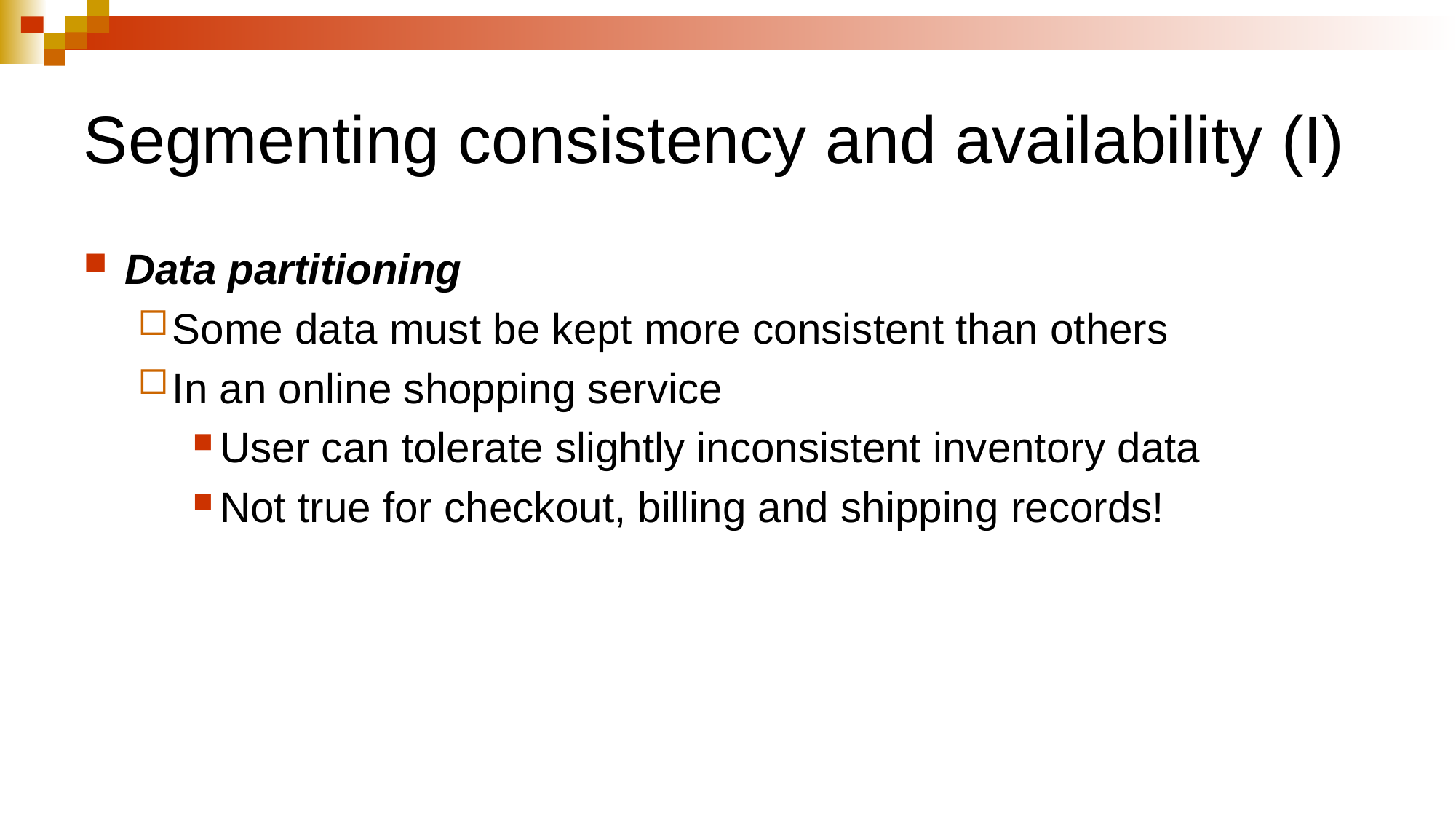

# Segmenting consistency and availability (I)
Data partitioning
Some data must be kept more consistent than others
In an online shopping service
User can tolerate slightly inconsistent inventory data
Not true for checkout, billing and shipping records!